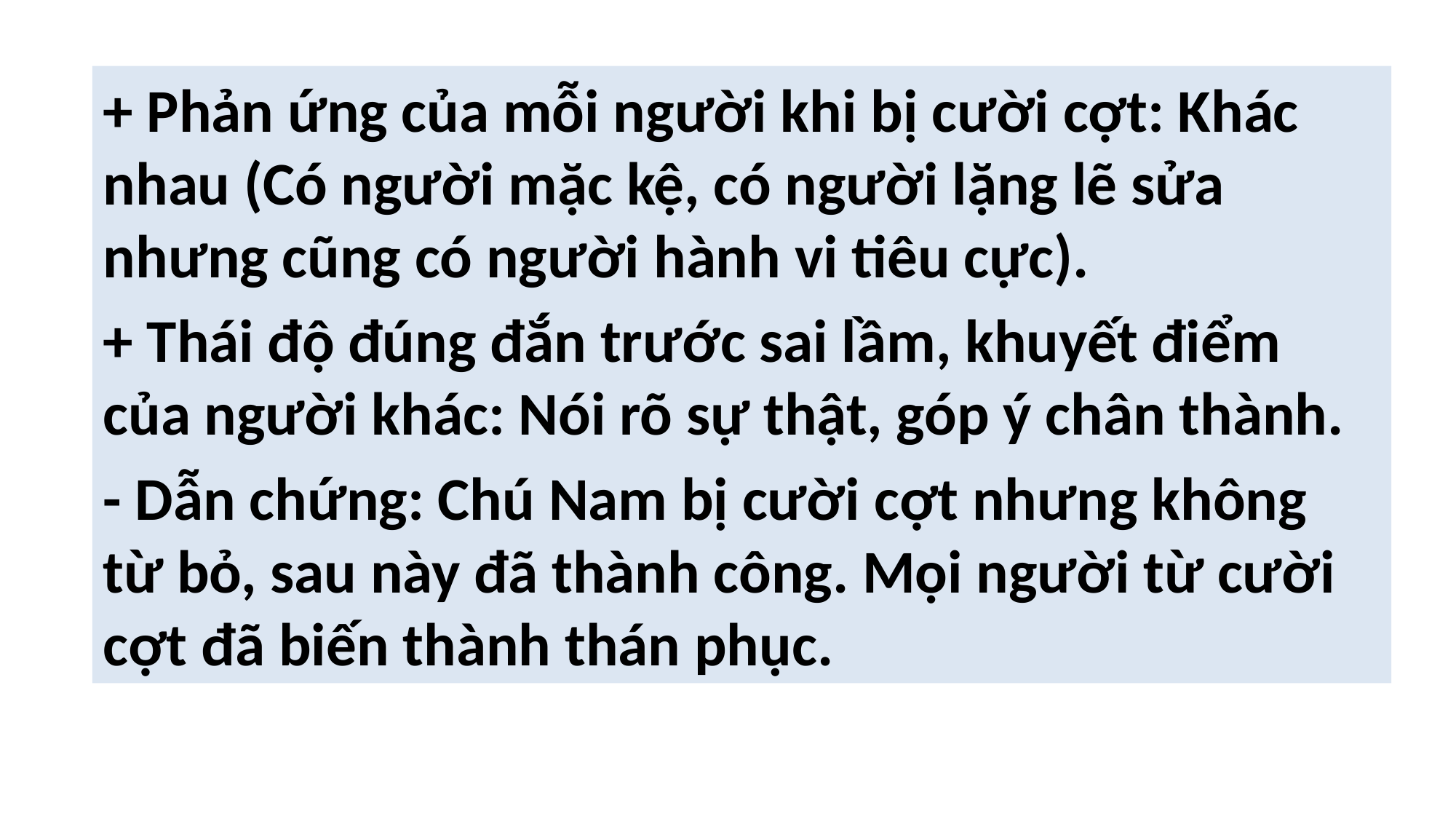

+ Phản ứng của mỗi người khi bị cười cợt: Khác nhau (Có người mặc kệ, có người lặng lẽ sửa nhưng cũng có người hành vi tiêu cực).
+ Thái độ đúng đắn trước sai lầm, khuyết điểm của người khác: Nói rõ sự thật, góp ý chân thành.
- Dẫn chứng: Chú Nam bị cười cợt nhưng không từ bỏ, sau này đã thành công. Mọi người từ cười cợt đã biến thành thán phục.